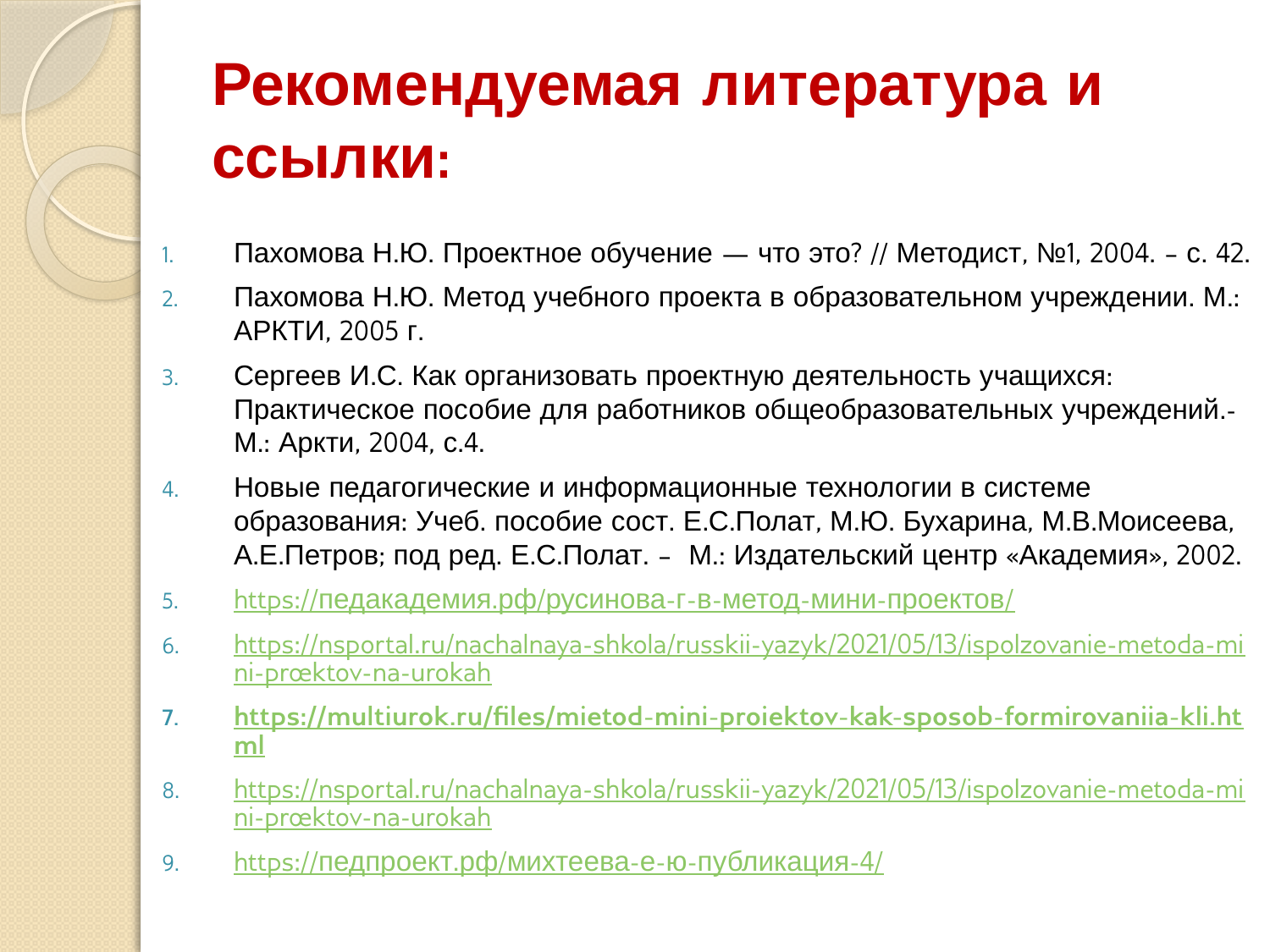

# Рекомендуемая литература и ссылки:
Пахомова Н.Ю. Проектное обучение — что это? // Методист, №1, 2004. – с. 42.
Пахомова Н.Ю. Метод учебного проекта в образовательном учреждении. М.: АРКТИ, 2005 г.
Сергеев И.С. Как организовать проектную деятельность учащихся: Практическое пособие для работников общеобразовательных учреждений.- М.: Аркти, 2004, с.4.
Новые педагогические и информационные технологии в системе образования: Учеб. пособие сост. Е.С.Полат, М.Ю. Бухарина, М.В.Моисеева, А.Е.Петров; под ред. Е.С.Полат. –  М.: Издательский центр «Академия», 2002.
https://педакадемия.рф/русинова-г-в-метод-мини-проектов/
https://nsportal.ru/nachalnaya-shkola/russkii-yazyk/2021/05/13/ispolzovanie-metoda-mini-proektov-na-urokah
https://multiurok.ru/files/mietod-mini-proiektov-kak-sposob-formirovaniia-kli.html
https://nsportal.ru/nachalnaya-shkola/russkii-yazyk/2021/05/13/ispolzovanie-metoda-mini-proektov-na-urokah
https://педпроект.рф/михтеева-е-ю-публикация-4/